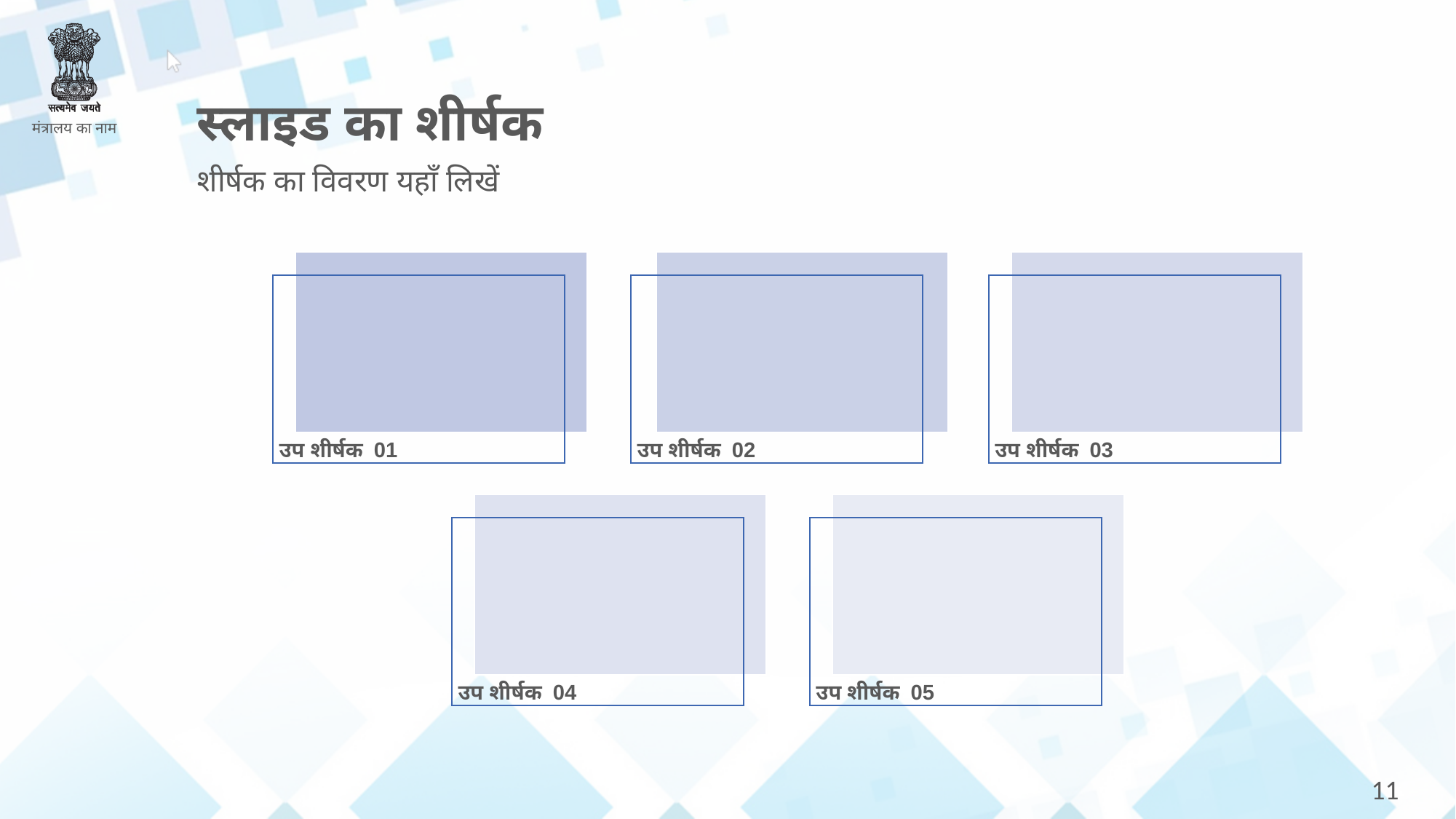

स्लाइड का शीर्षक
शीर्षक का विवरण यहाँ लिखें
उप शीर्षक  01
उप शीर्षक  02
उप शीर्षक  03
उप शीर्षक  04
उप शीर्षक  05
11